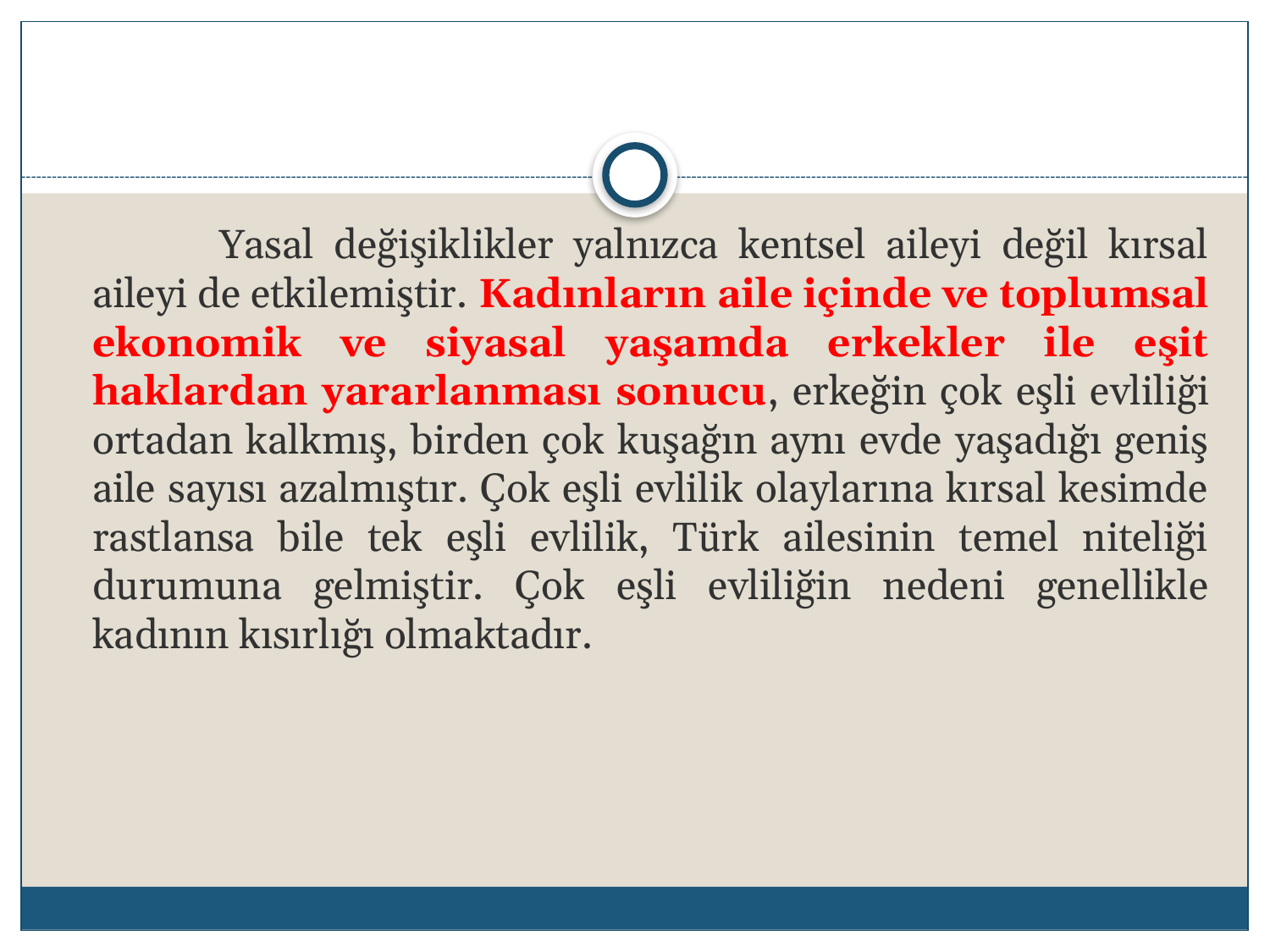

Yasal değişiklikler yalnızca kentsel aileyi değil kırsal aileyi de etkilemiştir. Kadınların aile içinde ve toplumsal ekonomik ve siyasal yaşamda erkekler ile eşit haklardan yararlanması sonucu, erkeğin çok eşli evliliği ortadan kalkmış, birden çok kuşağın aynı evde yaşadığı geniş aile sayısı azalmıştır. Çok eşli evlilik olaylarına kırsal kesimde rastlansa bile tek eşli evlilik, Türk ailesinin temel niteliği durumuna gelmiştir. Çok eşli evliliğin nedeni genellikle kadının kısırlığı olmaktadır.